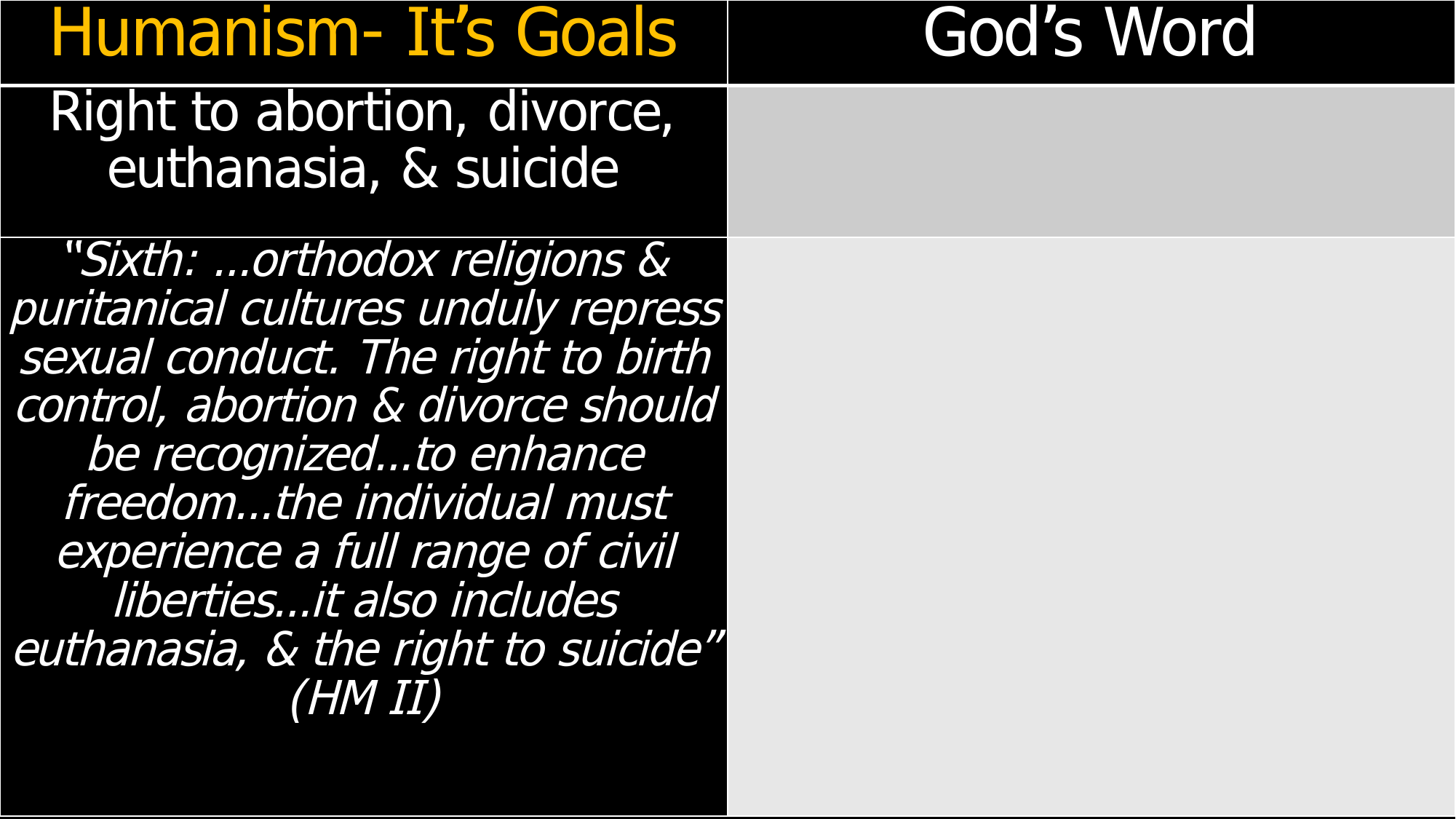

| Humanism- It’s Goals | God’s Word |
| --- | --- |
| Right to abortion, divorce, euthanasia, & suicide |  |
| “Sixth: …orthodox religions & puritanical cultures unduly repress sexual conduct. The right to birth control, abortion & divorce should be recognized…to enhance freedom…the individual must experience a full range of civil liberties…it also includes euthanasia, & the right to suicide” (HM II) |  |